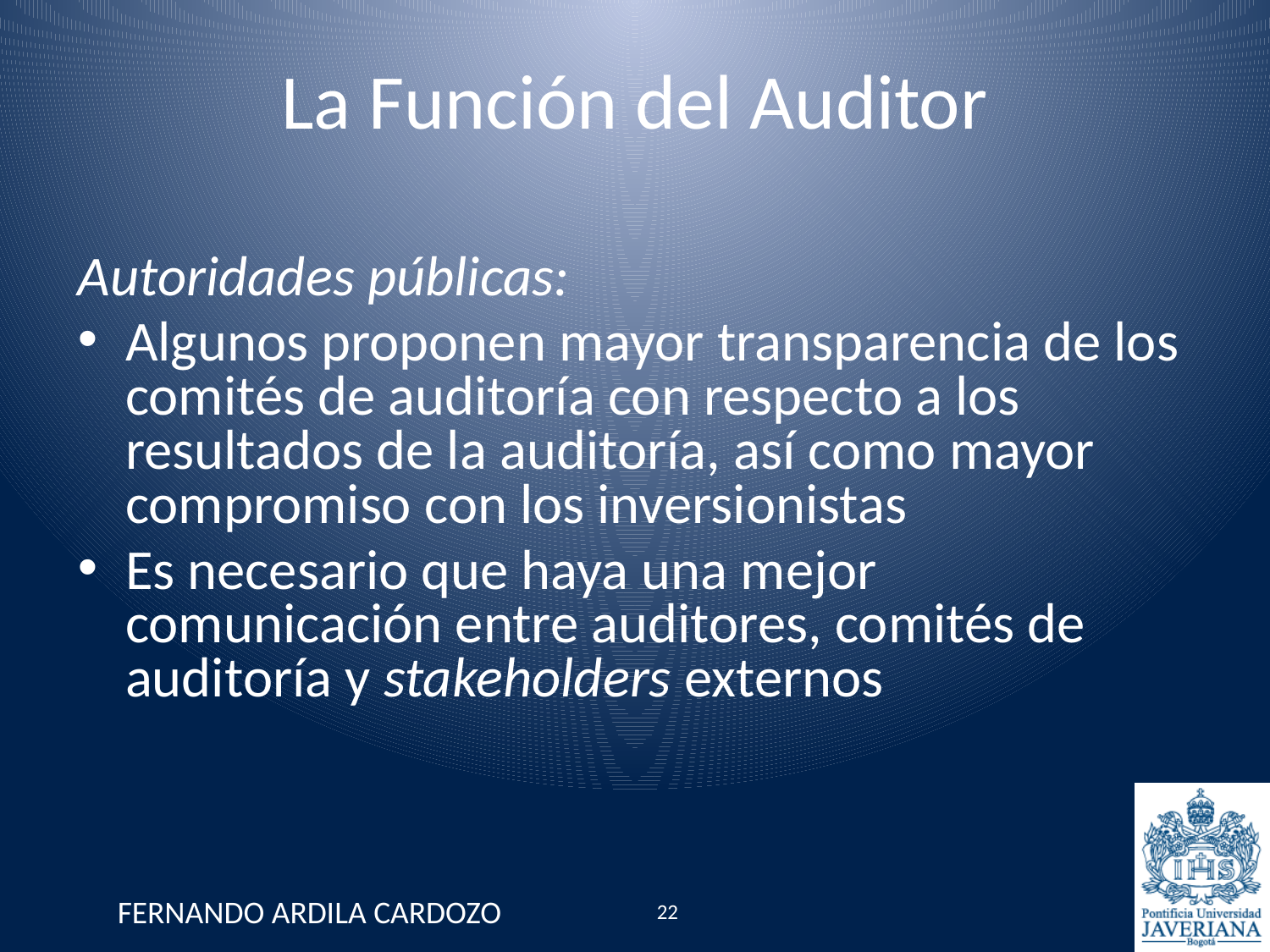

La Función del Auditor
Autoridades públicas:
Algunos proponen mayor transparencia de los comités de auditoría con respecto a los resultados de la auditoría, así como mayor compromiso con los inversionistas
Es necesario que haya una mejor comunicación entre auditores, comités de auditoría y stakeholders externos
FERNANDO ARDILA CARDOZO
22